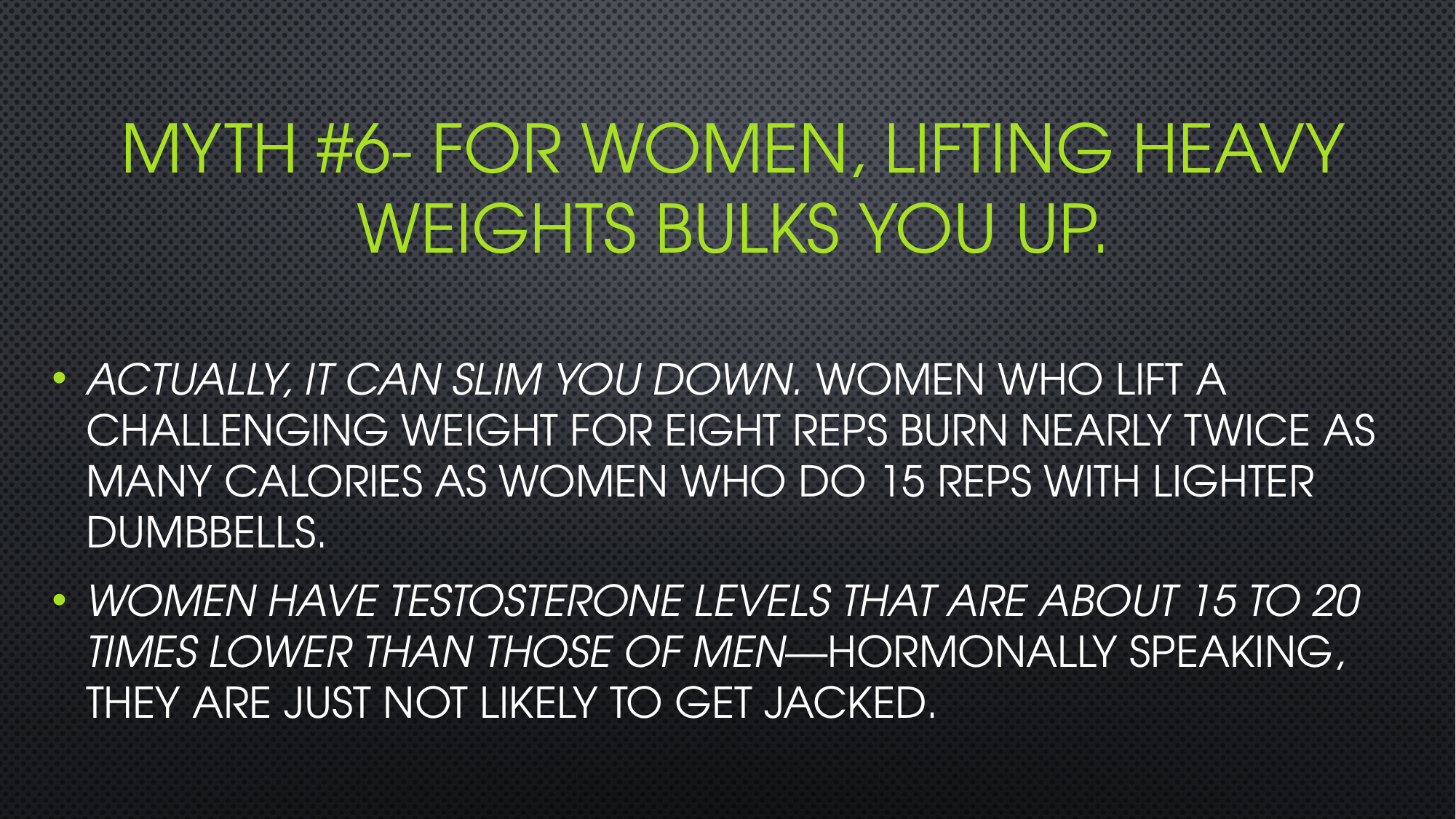

# Myth #6- For women, lifting heavy weights bulks you up.
Actually, it can slim you down. Women who lift a challenging weight for eight reps burn nearly twice as many calories as women who do 15 reps with lighter dumbbells.
women have testosterone levels that are about 15 to 20 times lower than those of men—hormonally speaking, They are just not likely to get jacked.